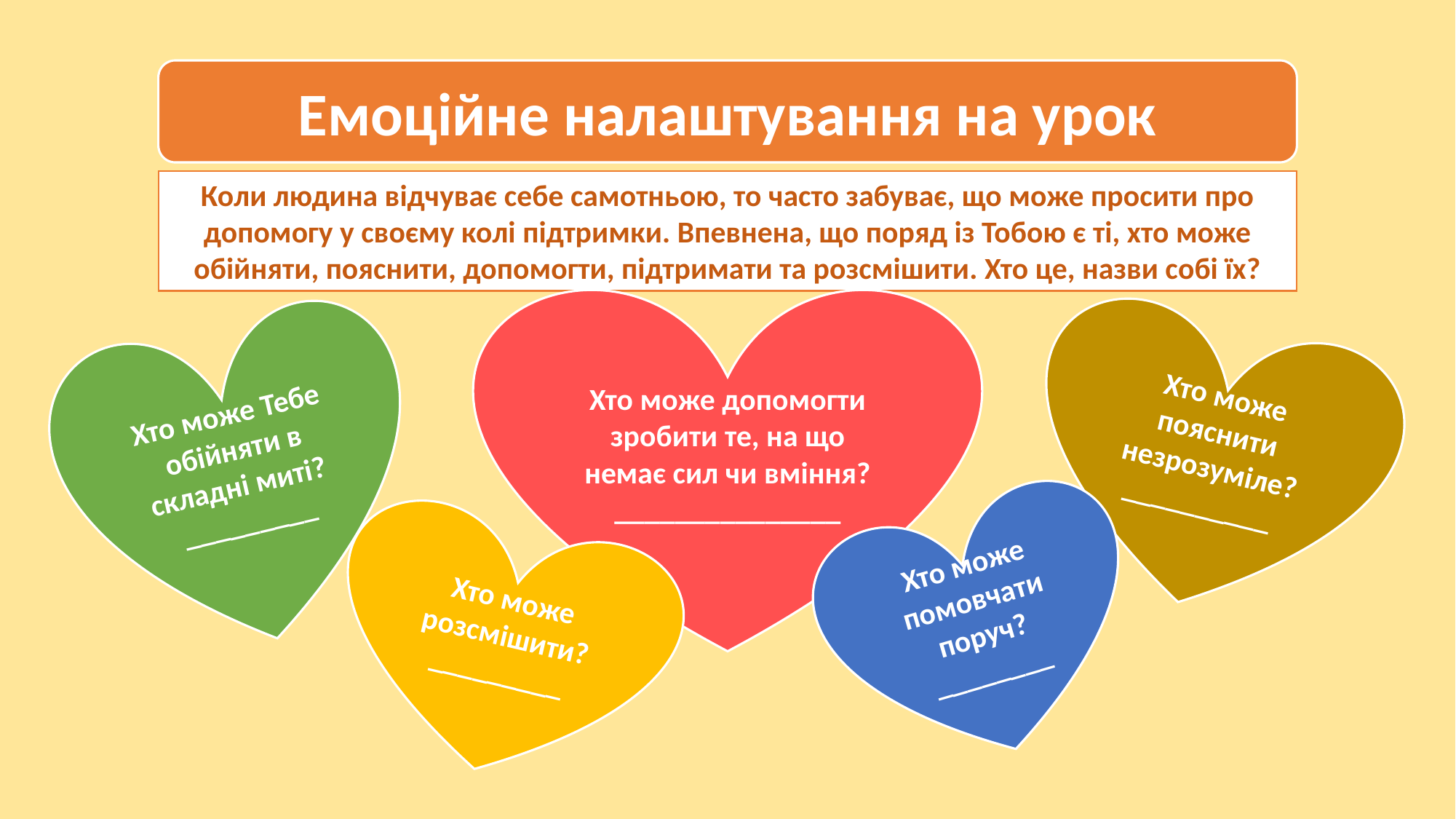

Емоційне налаштування на урок
Коли людина відчуває себе самотньою, то часто забуває, що може просити про допомогу у своєму колі підтримки. Впевнена, що поряд із Тобою є ті, хто може обійняти, пояснити, допомогти, підтримати та розсмішити. Хто це, назви собі їх?
Хто може допомогти зробити те, на що немає сил чи вміння?
_______________
Хто може пояснити незрозуміле?
__________
Хто може Тебе обійняти в складні миті?
_________
Хто може помовчати поруч?
________
Хто може розсмішити?
_________